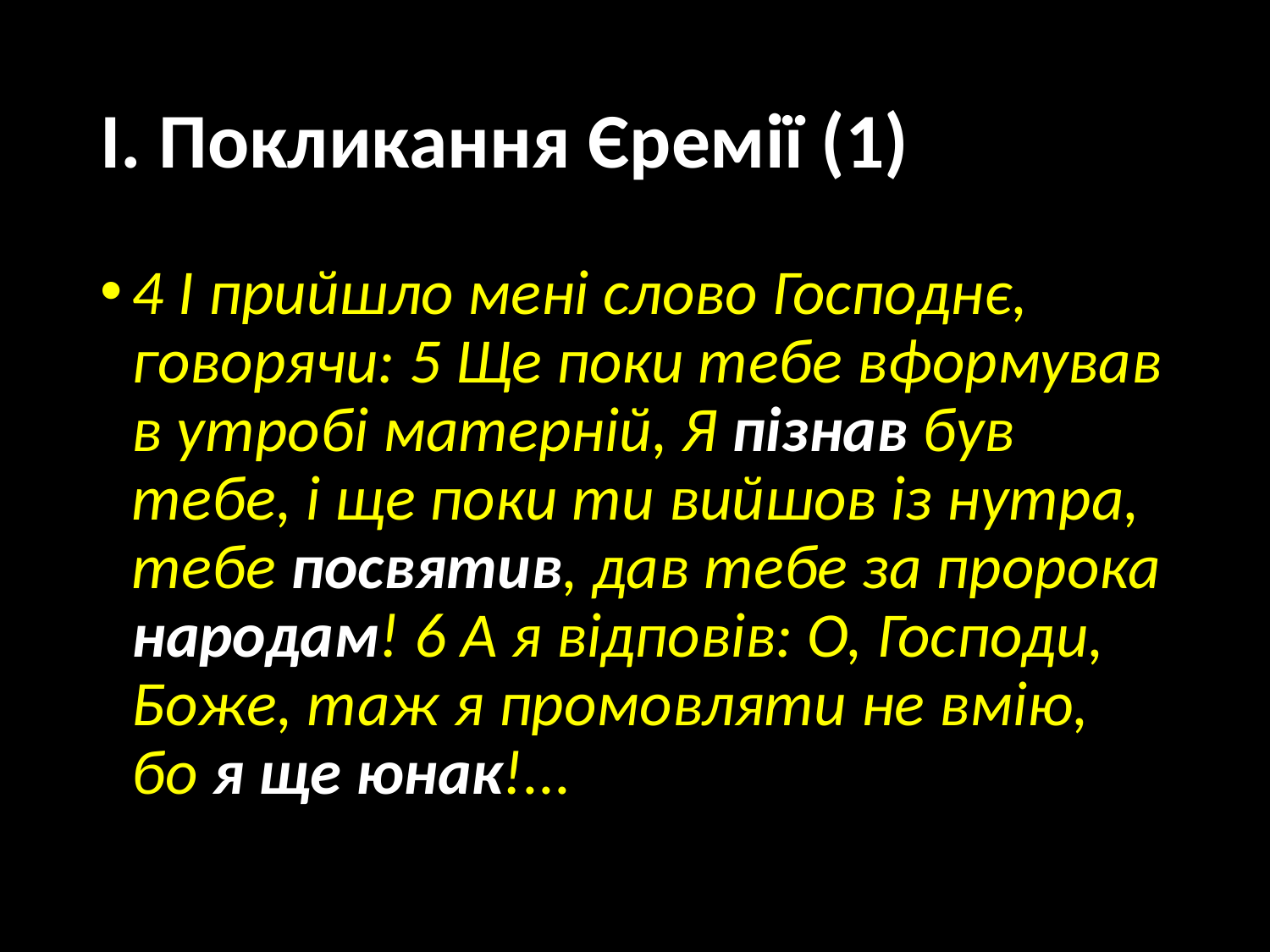

# І. Покликання Єремії (1)
4 І прийшло мені слово Господнє, говорячи: 5 Ще поки тебе вформував в утробі матерній, Я пізнав був тебе, і ще поки ти вийшов із нутра, тебе посвятив, дав тебе за пророка народам! 6 А я відповів: О, Господи, Боже, таж я промовляти не вмію, бо я ще юнак!...